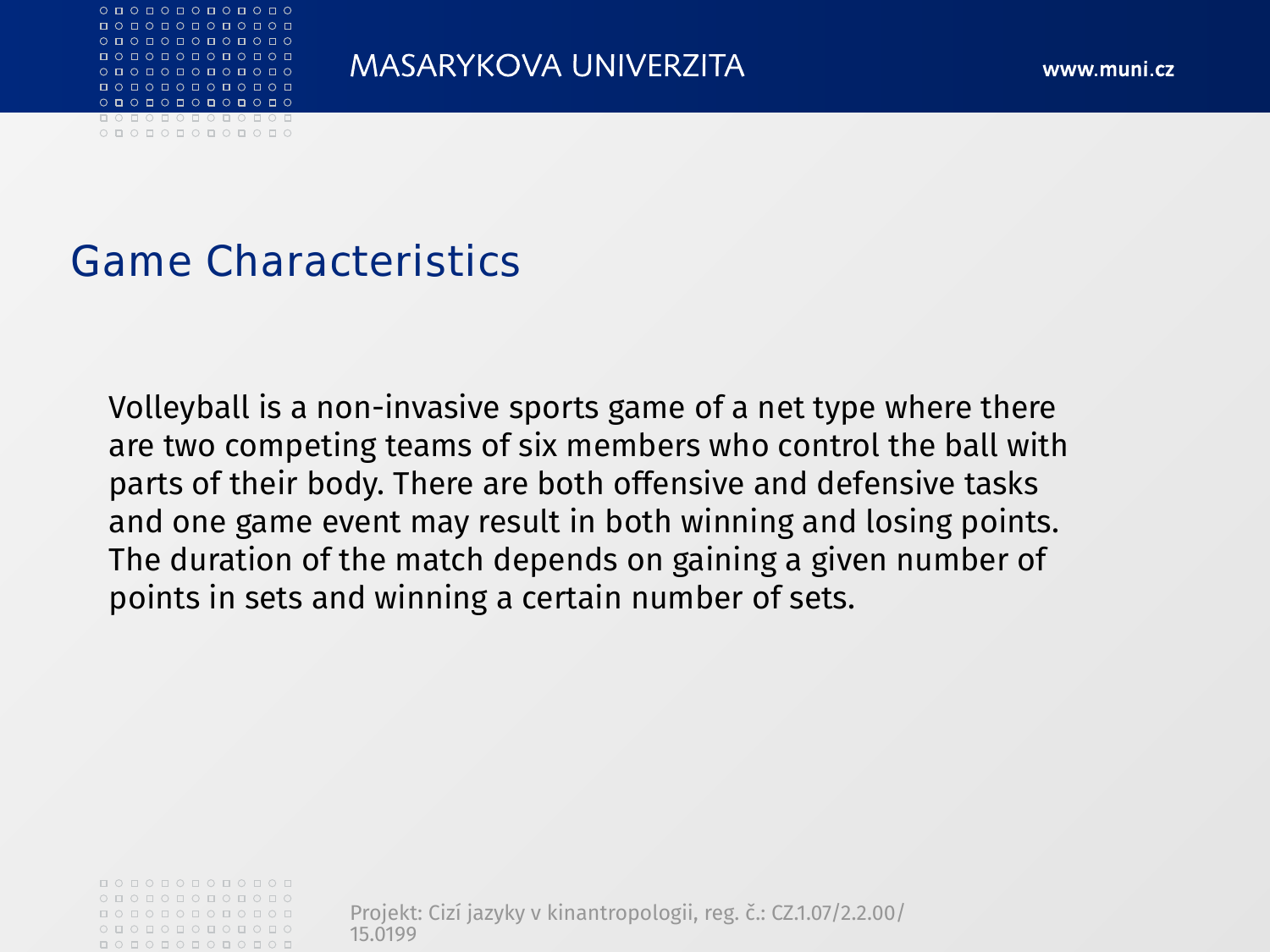

# Game Characteristics
Volleyball is a non-invasive sports game of a net type where there are two competing teams of six members who control the ball with parts of their body. There are both offensive and defensive tasks and one game event may result in both winning and losing points. The duration of the match depends on gaining a given number of points in sets and winning a certain number of sets.

Projekt: Cizí jazyky v kinantropologii, reg. č.: CZ.1.07/2.2.00/15.0199